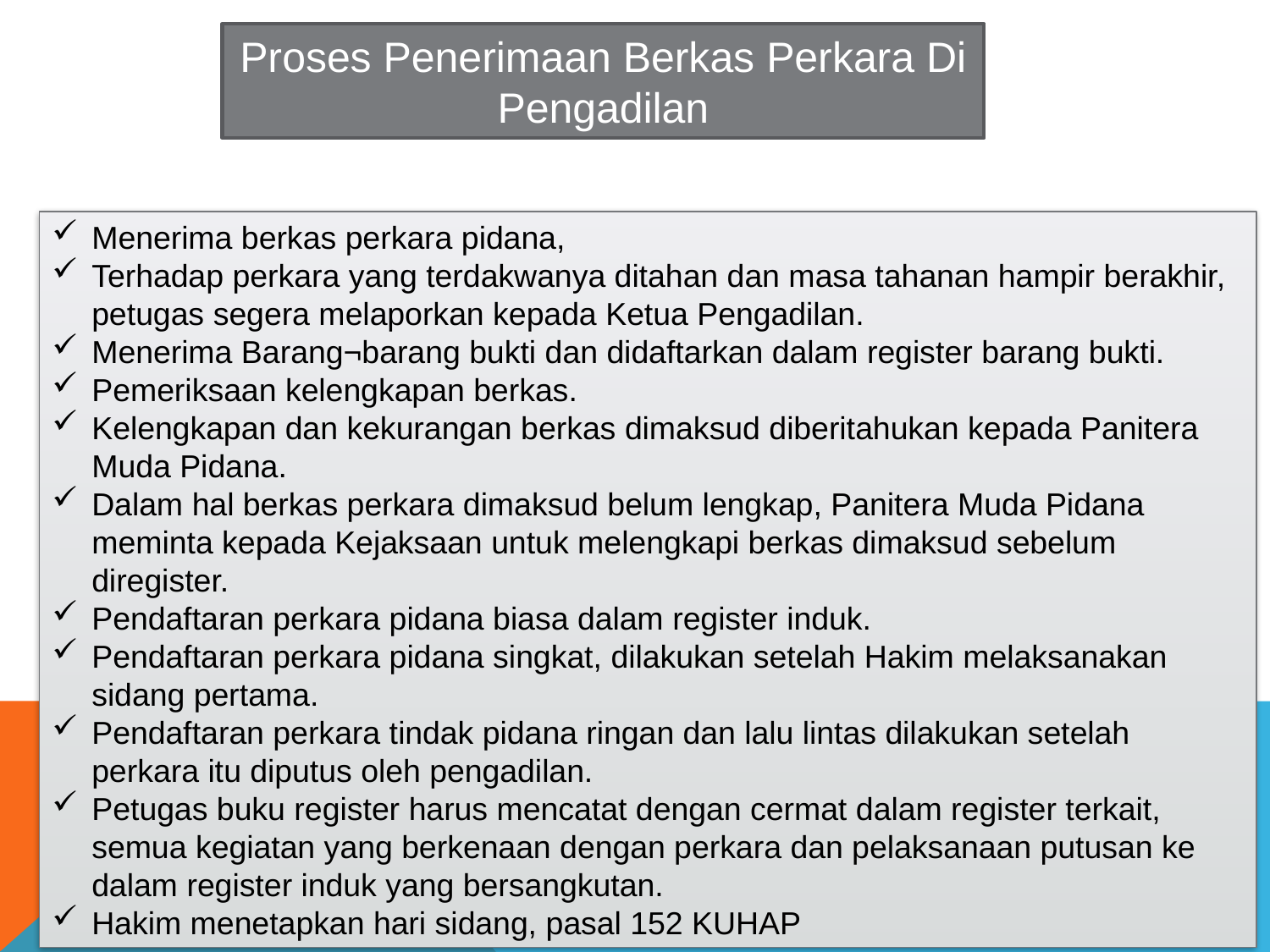

Proses Penerimaan Berkas Perkara Di Pengadilan
Menerima berkas perkara pidana,
Terhadap perkara yang terdakwanya ditahan dan masa tahanan hampir berakhir, petugas segera melaporkan kepada Ketua Pengadilan.
Menerima Barang¬barang bukti dan didaftarkan dalam register barang bukti.
Pemeriksaan kelengkapan berkas.
Kelengkapan dan kekurangan berkas dimaksud diberitahukan kepada Panitera Muda Pidana.
Dalam hal berkas perkara dimaksud belum lengkap, Panitera Muda Pidana meminta kepada Kejaksaan untuk melengkapi berkas dimaksud sebelum diregister.
Pendaftaran perkara pidana biasa dalam register induk.
Pendaftaran perkara pidana singkat, dilakukan setelah Hakim melaksanakan sidang pertama.
Pendaftaran perkara tindak pidana ringan dan lalu lintas dilakukan setelah perkara itu diputus oleh pengadilan.
Petugas buku register harus mencatat dengan cermat dalam register terkait, semua kegiatan yang berkenaan dengan perkara dan pelaksanaan putusan ke dalam register induk yang bersangkutan.
Hakim menetapkan hari sidang, pasal 152 KUHAP